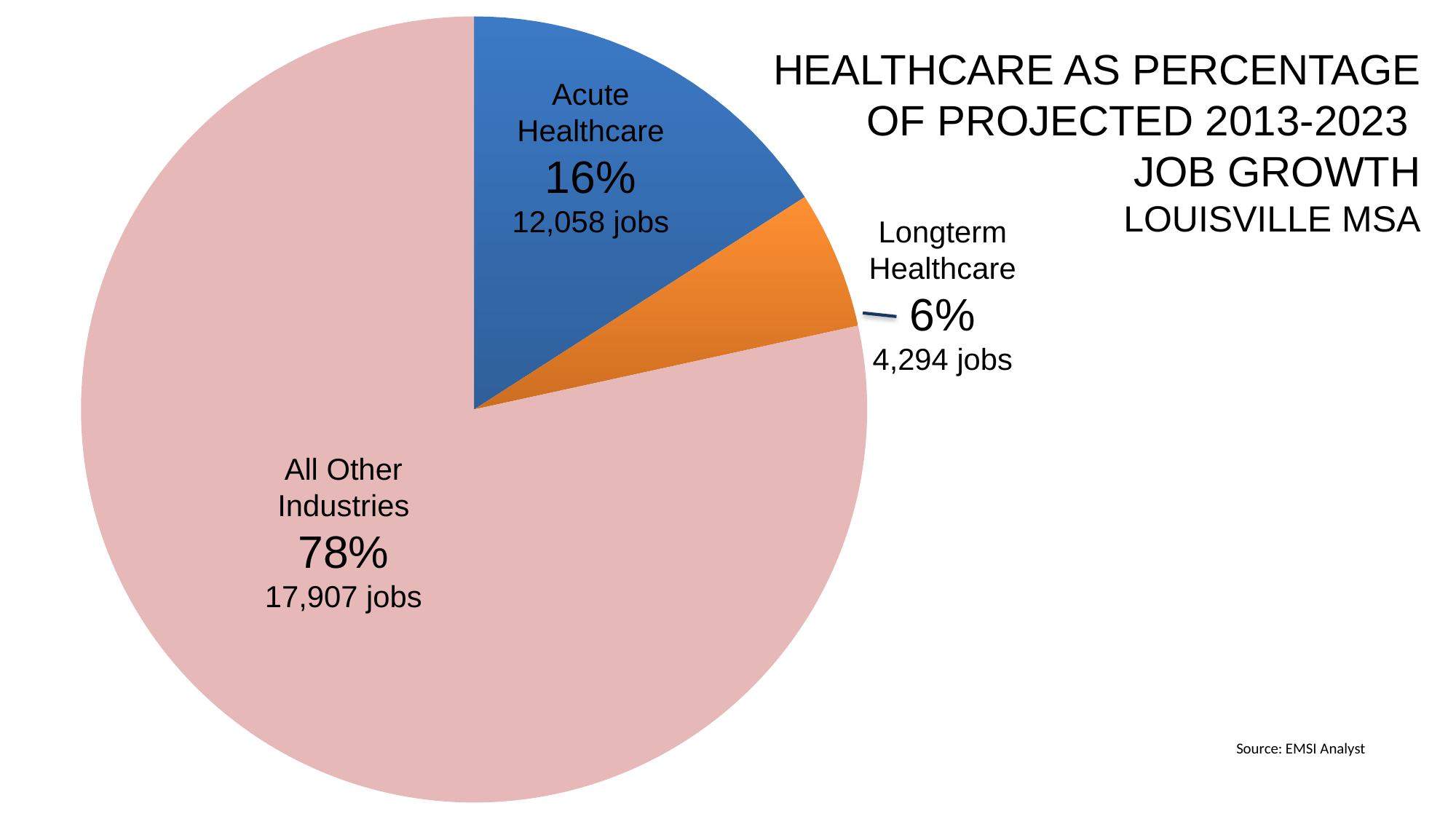

### Chart

| Category |
|---|

### Chart

| Category |  |
|---|---|
| Acute | 12058.0 |
| Longterm | 4294.0 |
| All other industries | 59426.0 |

### Chart

| Category |
|---|
HEALTHCARE AS PERCENTAGE OF PROJECTED 2013-2023
JOB GROWTH
LOUISVILLE MSA
Acute Healthcare
16%
12,058 jobs
Longterm Healthcare
6%
4,294 jobs
All Other Industries
78%
17,907 jobs
Source: EMSI Analyst